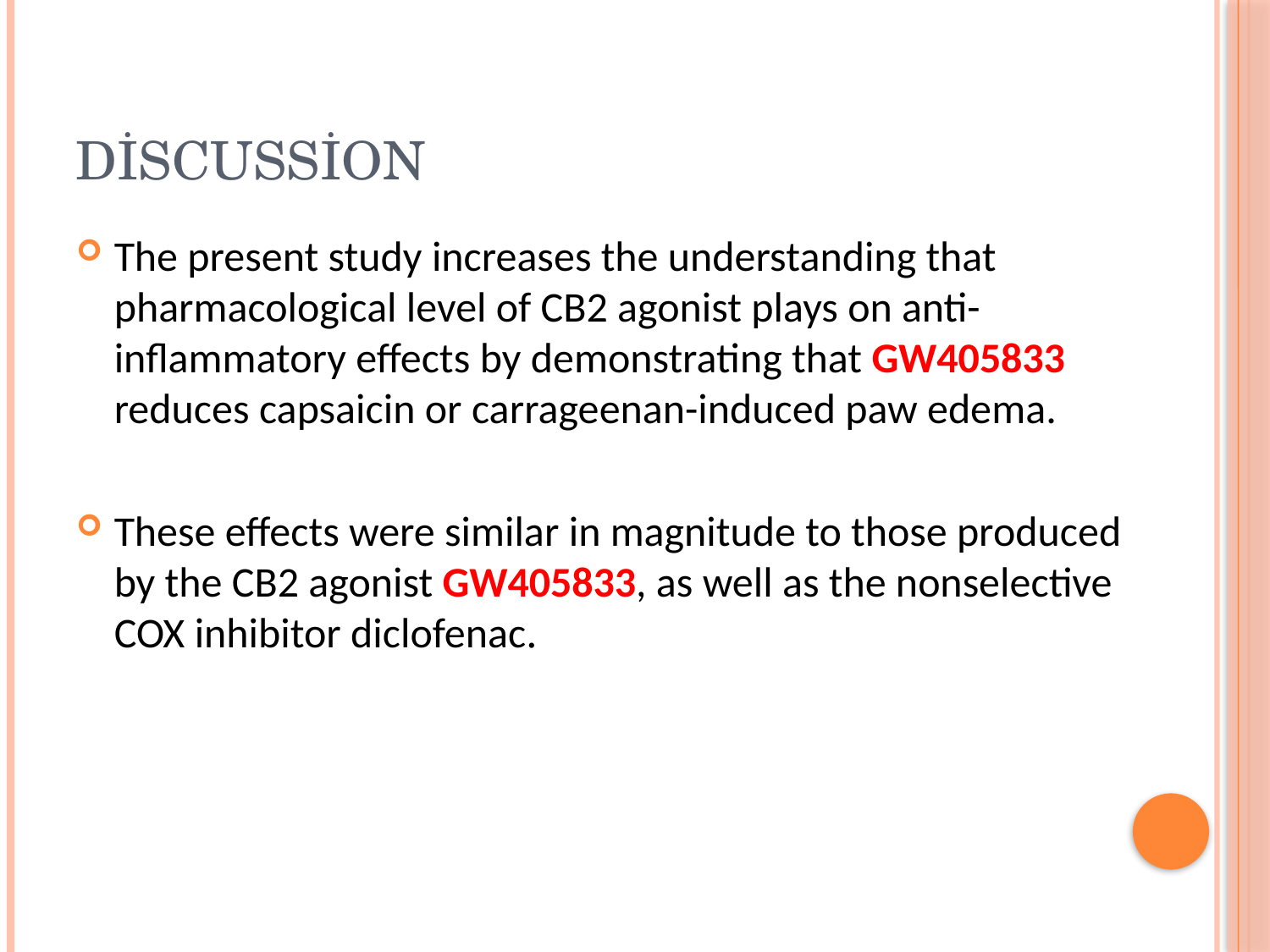

# Discussion
The present study increases the understanding that pharmacological level of CB2 agonist plays on anti-inflammatory effects by demonstrating that GW405833 reduces capsaicin or carrageenan-induced paw edema.

These effects were similar in magnitude to those produced by the CB2 agonist GW405833, as well as the nonselective COX inhibitor diclofenac.